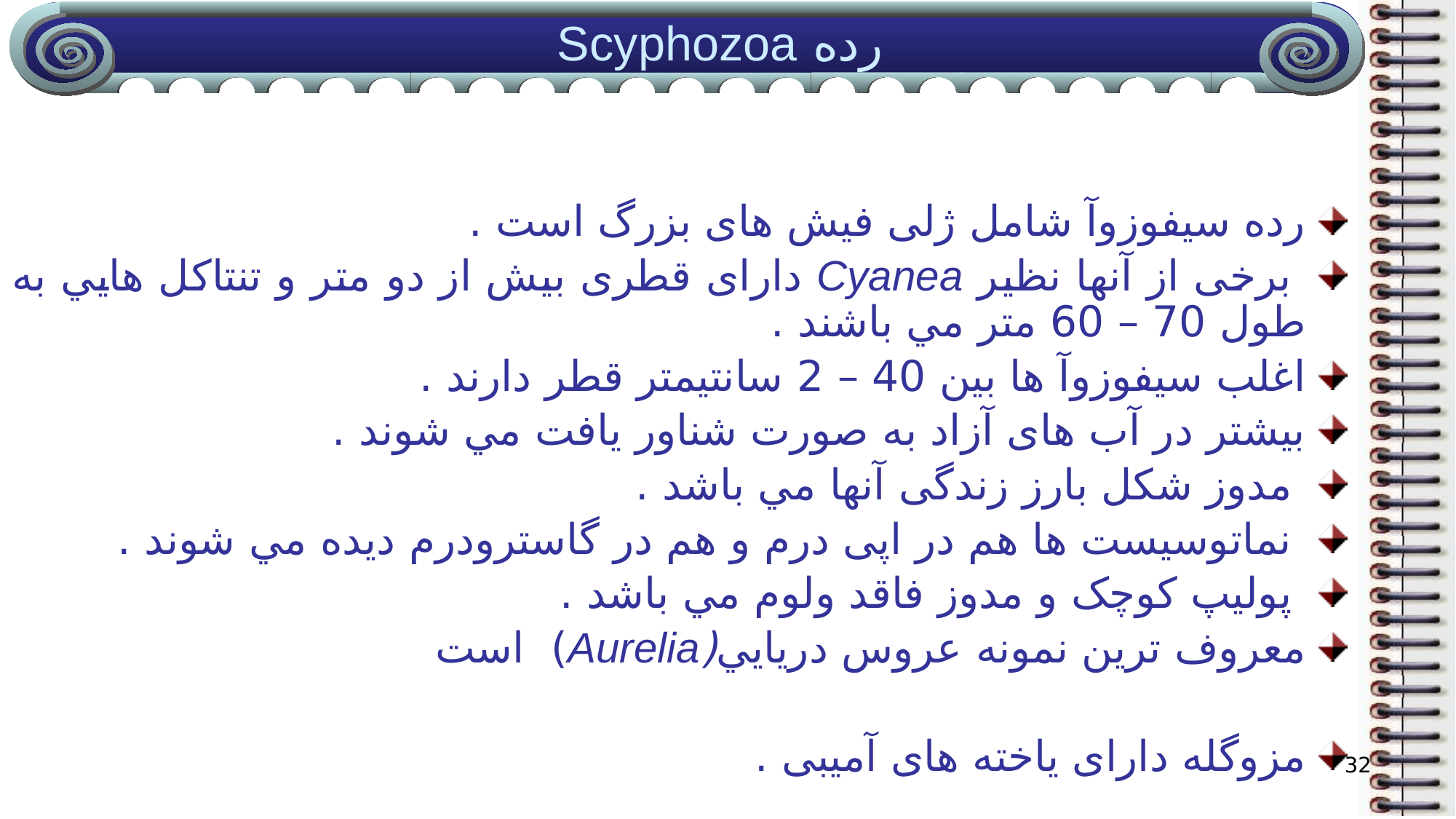

# رده Scyphozoa
رده سيفوزوآ شامل ژلی فيش های بزرگ است .
 برخی از آنها نظير Cyanea دارای قطری بيش از دو متر و تنتاکل هايي به طول 70 – 60 متر مي باشند .
اغلب سيفوزوآ ها بين 40 – 2 سانتيمتر قطر دارند .
بيشتر در آب های آزاد به صورت شناور يافت مي شوند .
 مدوز شکل بارز زندگی آنها مي باشد .
 نماتوسيست ها هم در اپی درم و هم در گاسترودرم ديده مي شوند .
 پوليپ کوچک و مدوز فاقد ولوم مي باشد .
معروف ترين نمونه عروس دريايي(Aurelia)  است

مزوگله دارای یاخته های آمیبی .

32